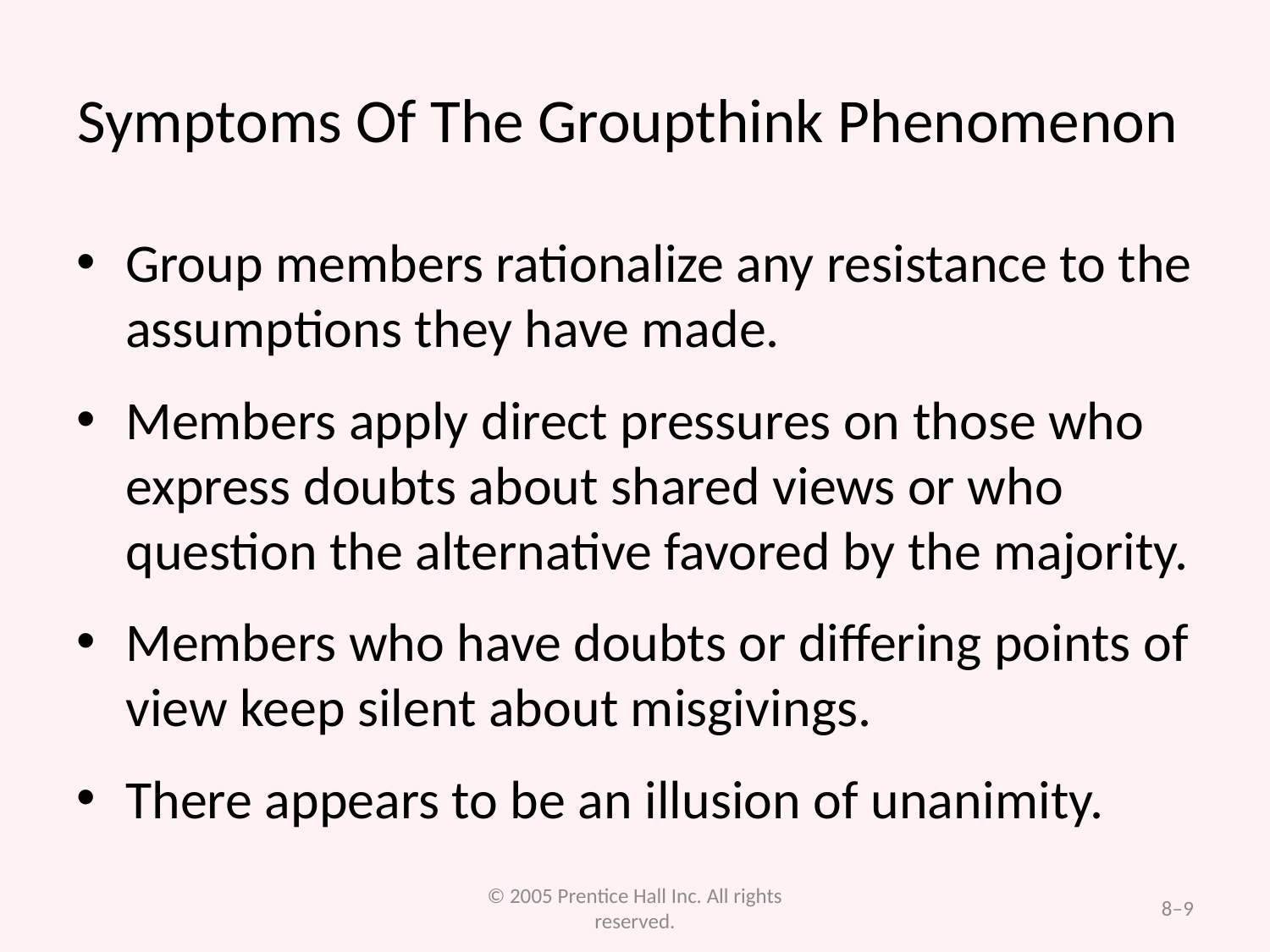

# Symptoms Of The Groupthink Phenomenon
Group members rationalize any resistance to the assumptions they have made.
Members apply direct pressures on those who  express doubts about shared views or who question the alternative favored by the majority.
Members who have doubts or differing points of view keep silent about misgivings.
There appears to be an illusion of unanimity.
© 2005 Prentice Hall Inc. All rights reserved.
8–9